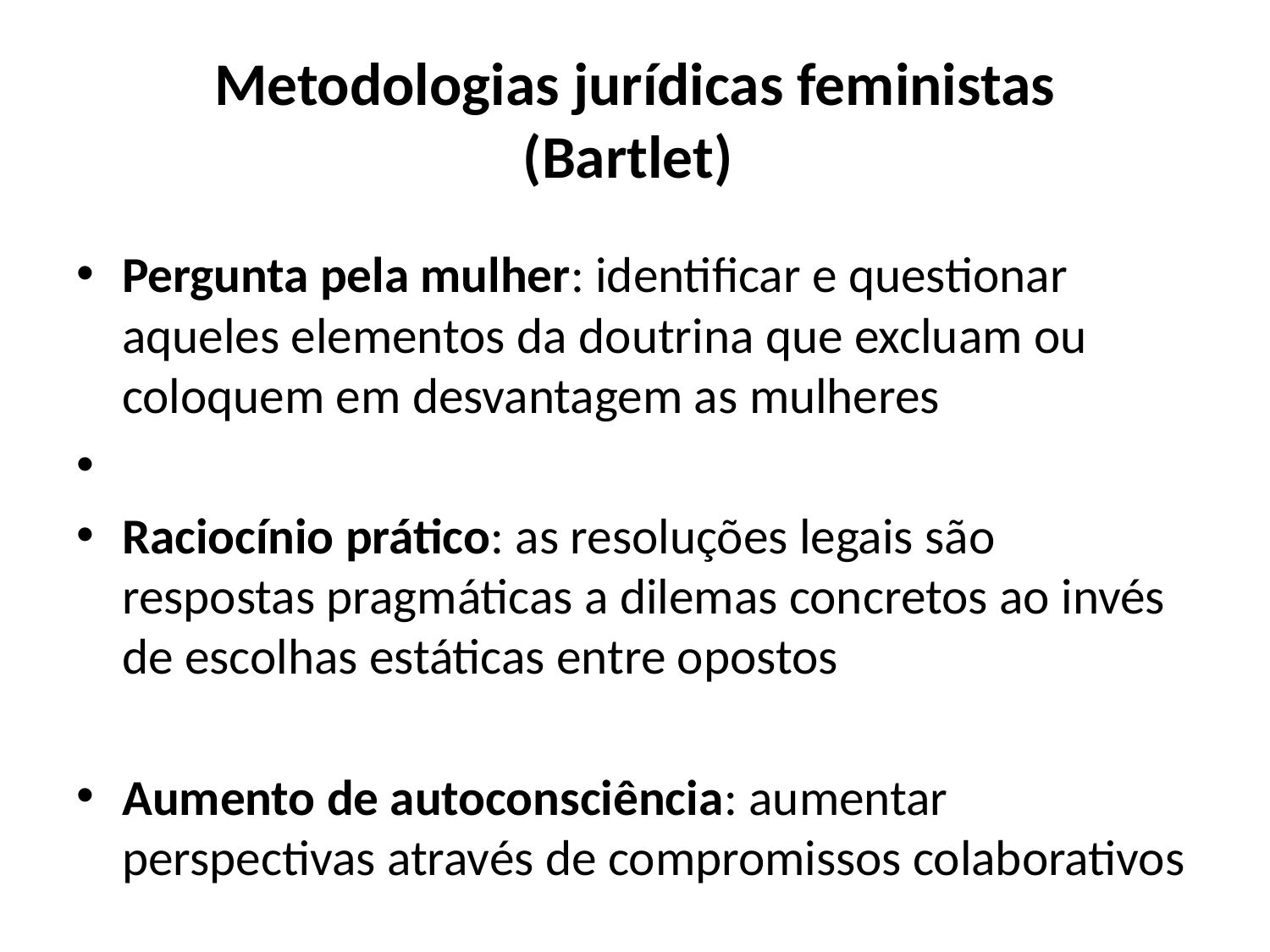

# Metodologias jurídicas feministas (Bartlet)
Pergunta pela mulher: identificar e questionar aqueles elementos da doutrina que excluam ou coloquem em desvantagem as mulheres

Raciocínio prático: as resoluções legais são respostas pragmáticas a dilemas concretos ao invés de escolhas estáticas entre opostos

Aumento de autoconsciência: aumentar perspectivas através de compromissos colaborativos